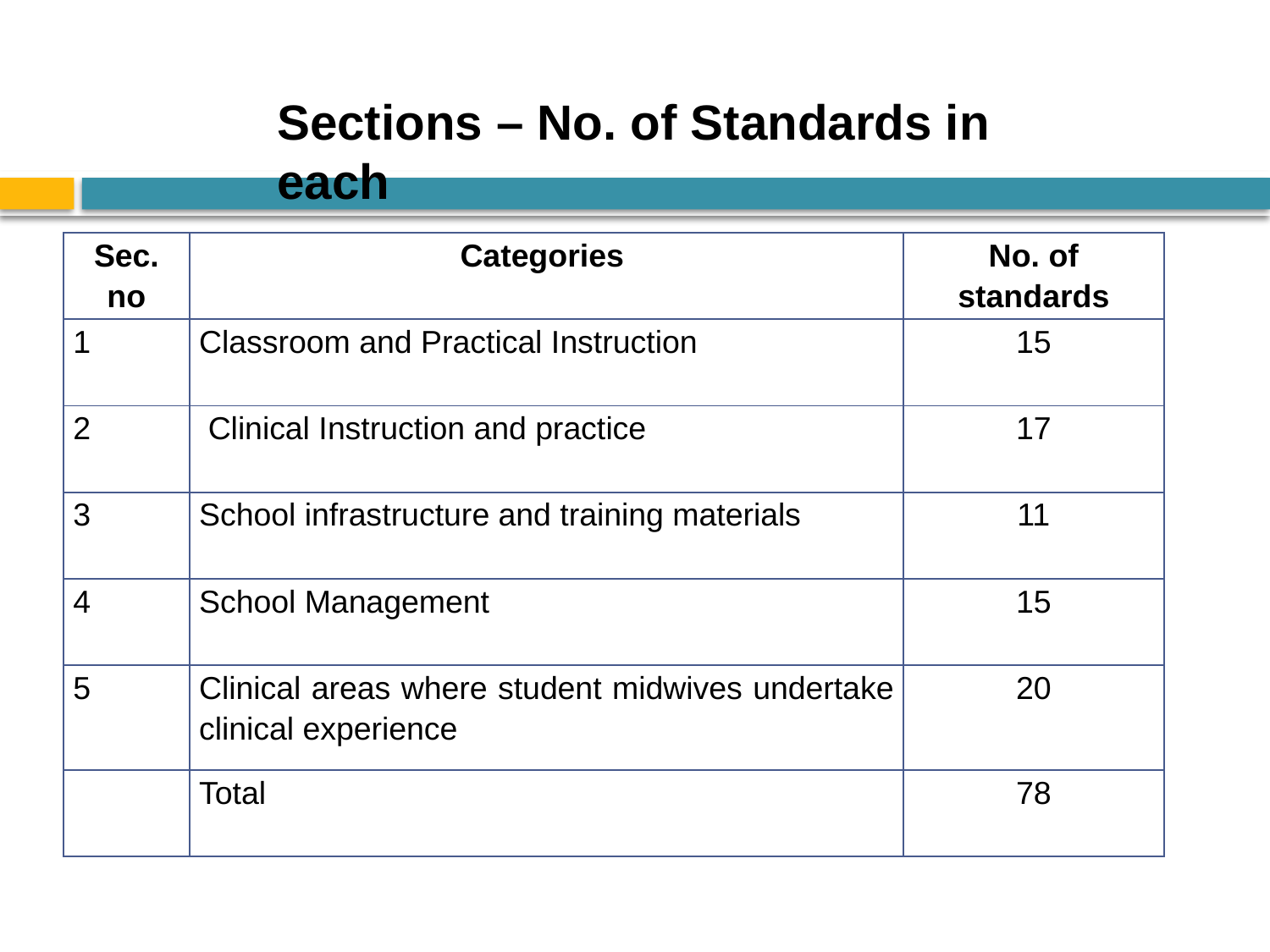

Sections – No. of Standards in each
| Sec. no | Categories | No. of standards |
| --- | --- | --- |
| 1 | Classroom and Practical Instruction | 15 |
| 2 | Clinical Instruction and practice | 17 |
| 3 | School infrastructure and training materials | 11 |
| 4 | School Management | 15 |
| 5 | Clinical areas where student midwives undertake clinical experience | 20 |
|  | Total | 78 |